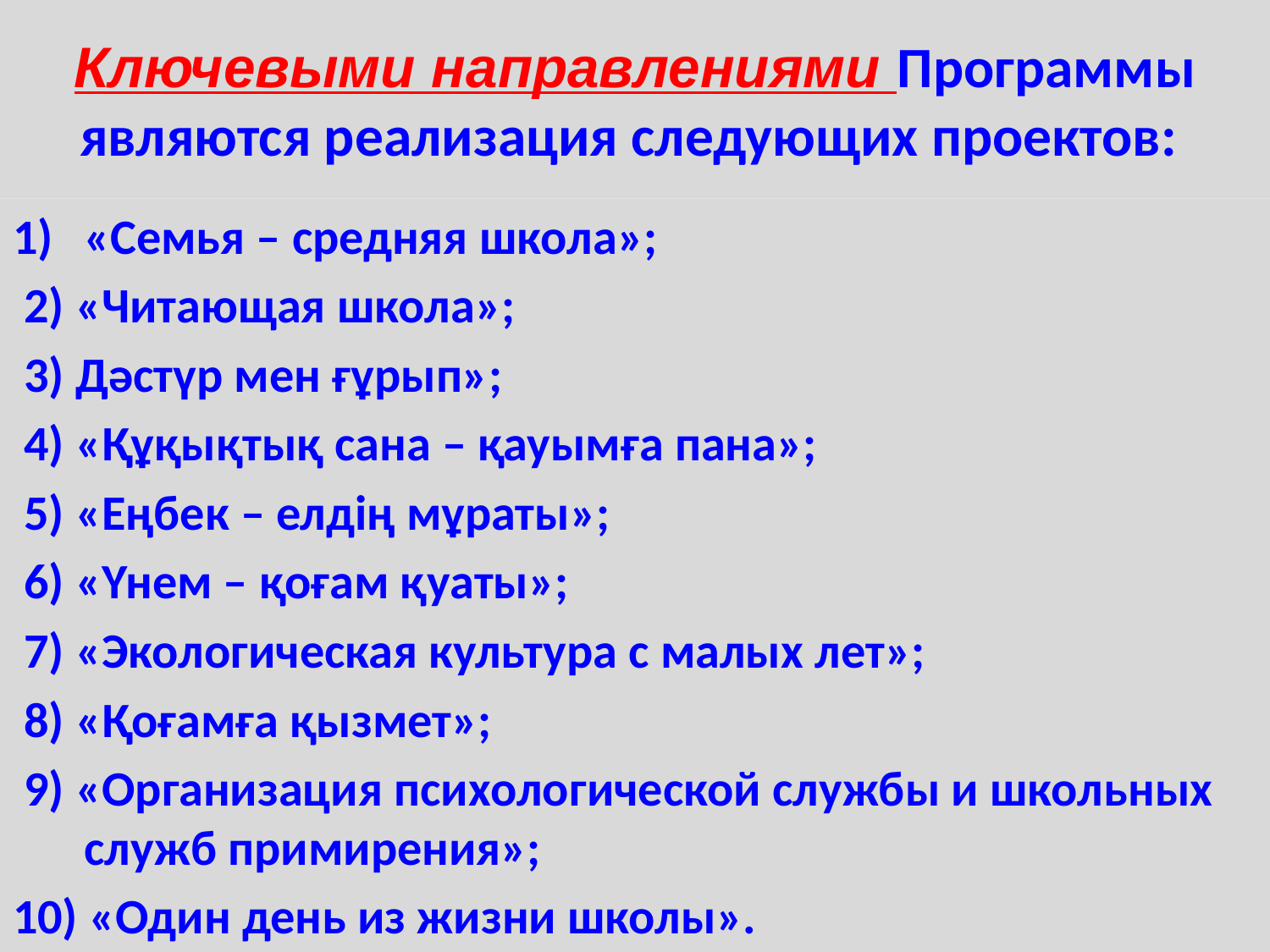

# Ключевыми направлениями Программы являются реализация следующих проектов:
«Семья – средняя школа»;
 2) «Читающая школа»;
 3) Дәстүр мен ғұрып»;
 4) «Құқықтық сана – қауымға пана»;
 5) «Еңбек – елдің мұраты»;
 6) «Үнем – қоғам қуаты»;
 7) «Экологическая культура с малых лет»;
 8) «Қоғамға қызмет»;
 9) «Организация психологической службы и школьных служб примирения»;
10) «Один день из жизни школы».